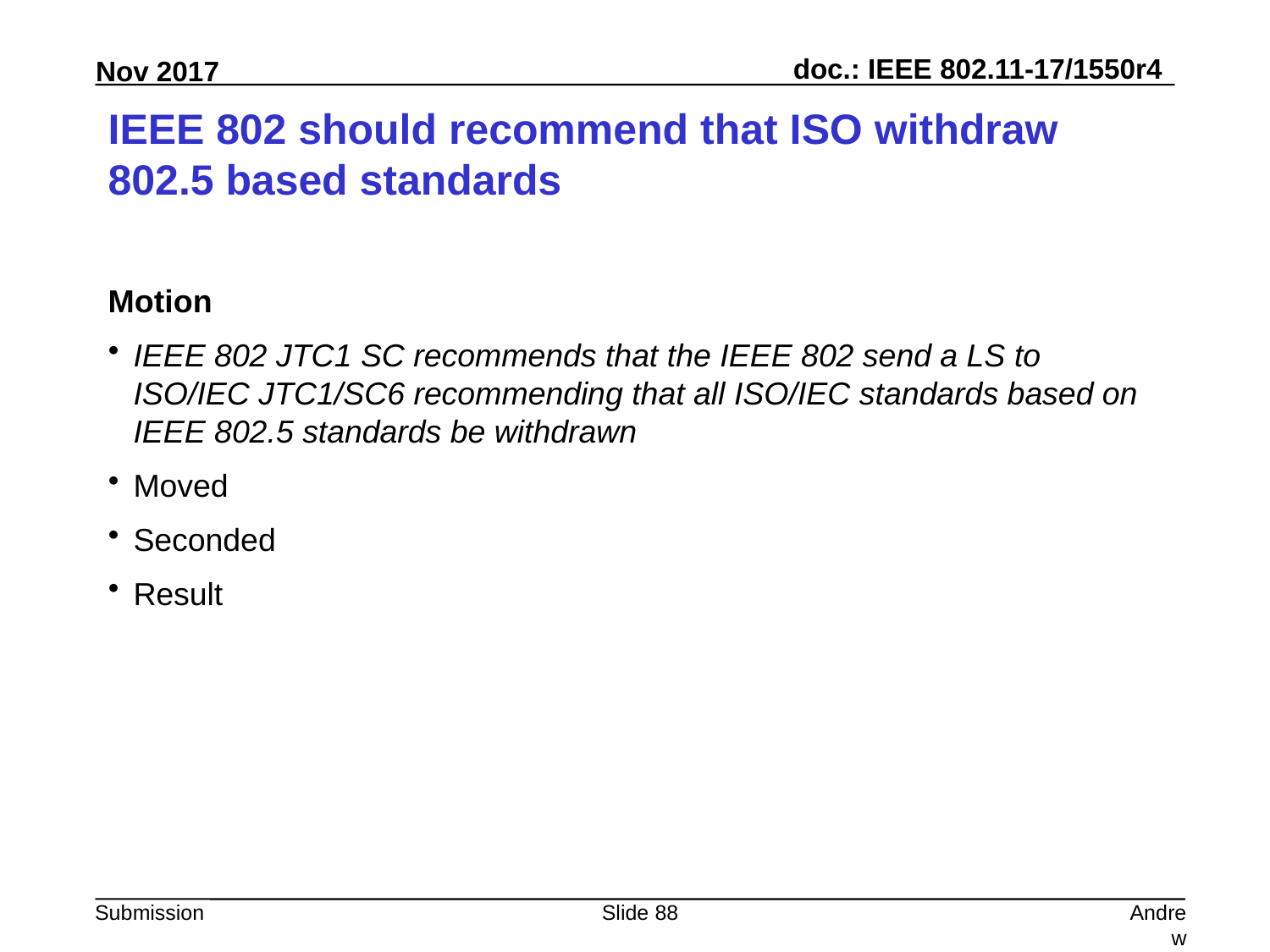

# IEEE 802 should recommend that ISO withdraw 802.5 based standards
Motion
IEEE 802 JTC1 SC recommends that the IEEE 802 send a LS to ISO/IEC JTC1/SC6 recommending that all ISO/IEC standards based on IEEE 802.5 standards be withdrawn
Moved
Seconded
Result
Slide 88
Andrew Myles, Cisco